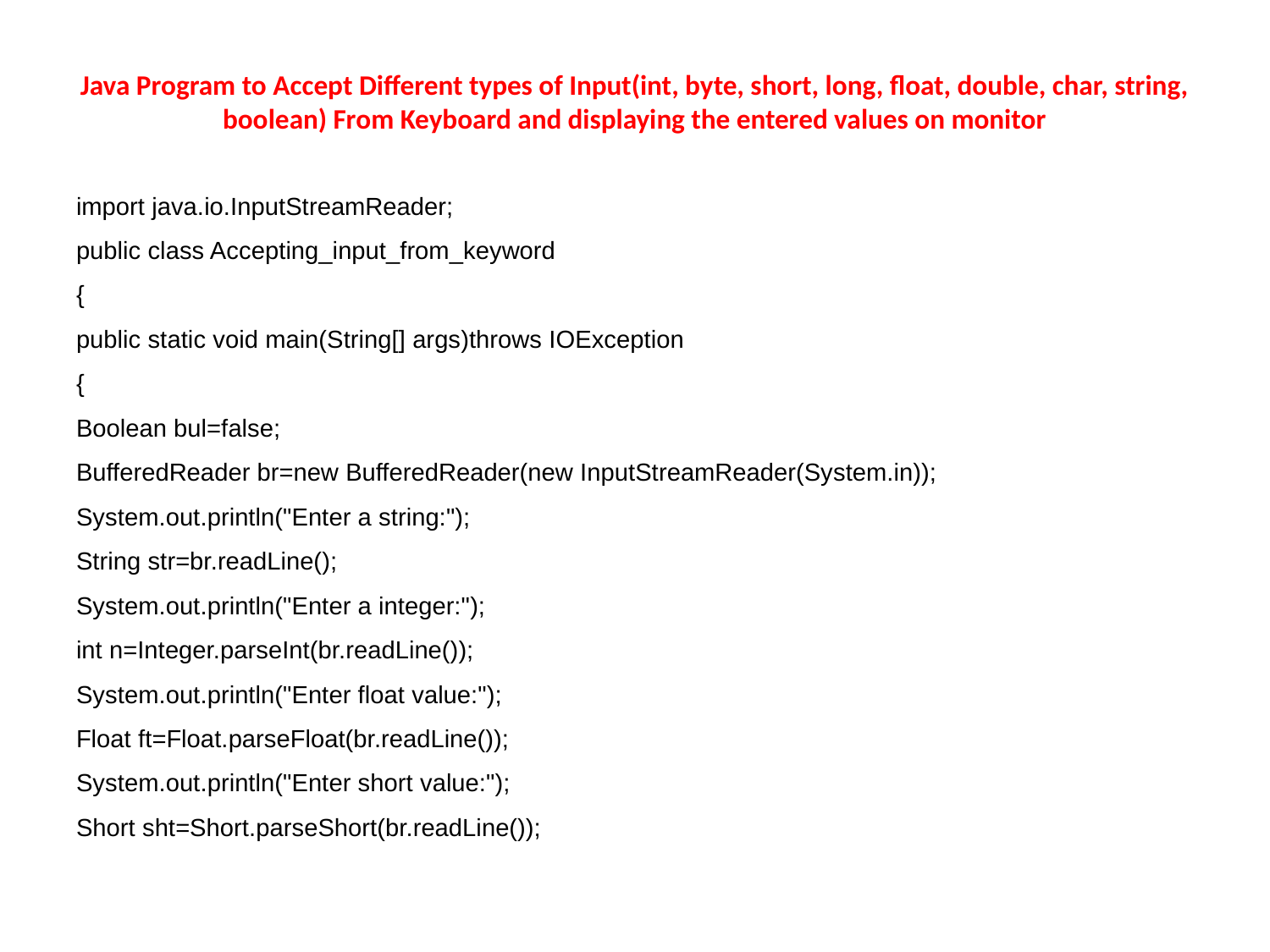

# Java Program to Accept Different types of Input(int, byte, short, long, float, double, char, string, boolean) From Keyboard and displaying the entered values on monitor
import java.io.InputStreamReader;
public class Accepting_input_from_keyword
{
public static void main(String[] args)throws IOException
{
Boolean bul=false;
BufferedReader br=new BufferedReader(new InputStreamReader(System.in));
System.out.println("Enter a string:");
String str=br.readLine();
System.out.println("Enter a integer:");
int n=Integer.parseInt(br.readLine());
System.out.println("Enter float value:");
Float ft=Float.parseFloat(br.readLine());
System.out.println("Enter short value:");
Short sht=Short.parseShort(br.readLine());